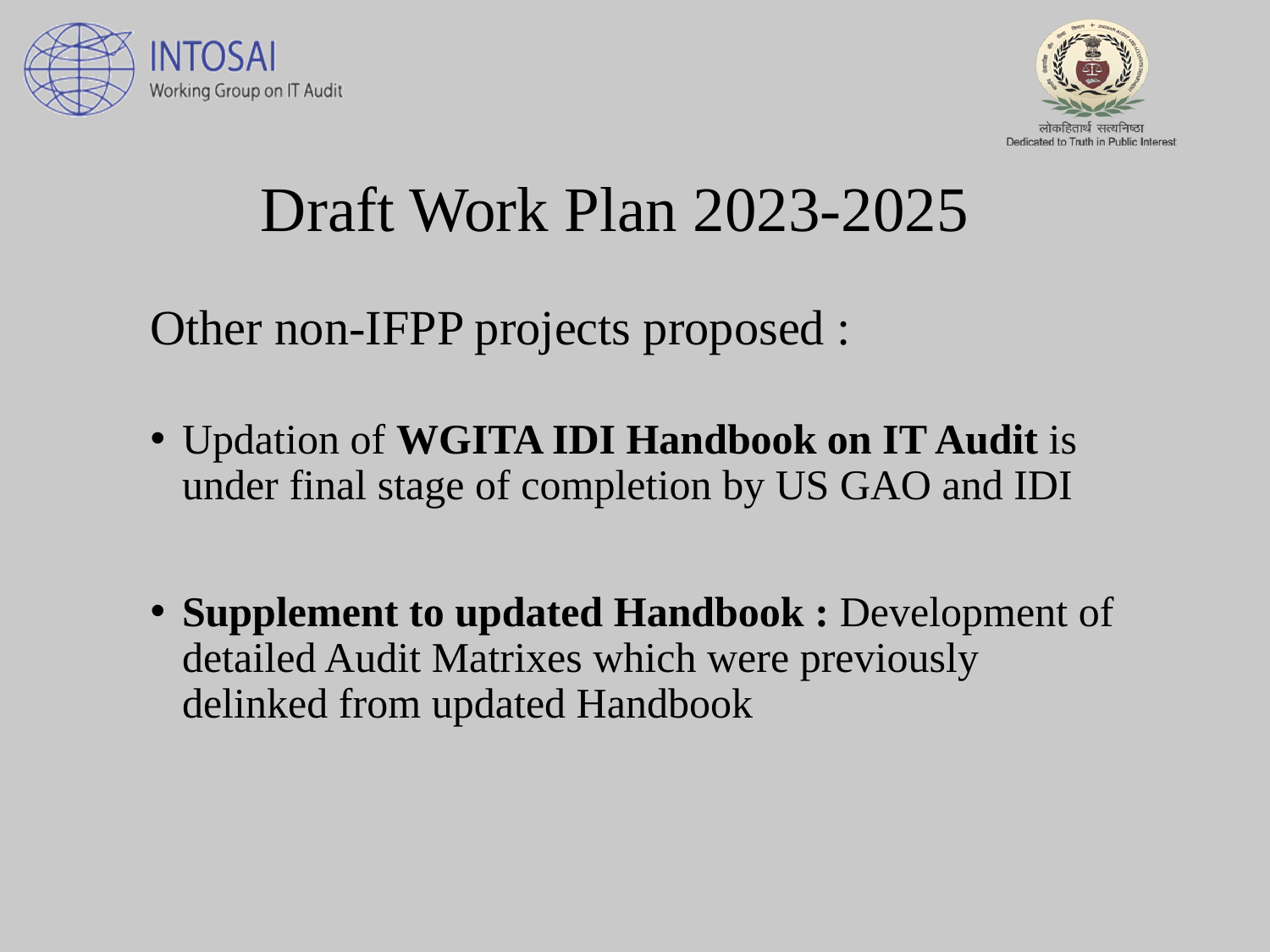

Draft Work Plan 2023-2025
Other non-IFPP projects proposed :

Updation of WGITA IDI Handbook on IT Audit is under final stage of completion by US GAO and IDI

Supplement to updated Handbook : Development of detailed Audit Matrixes which were previously delinked from updated Handbook